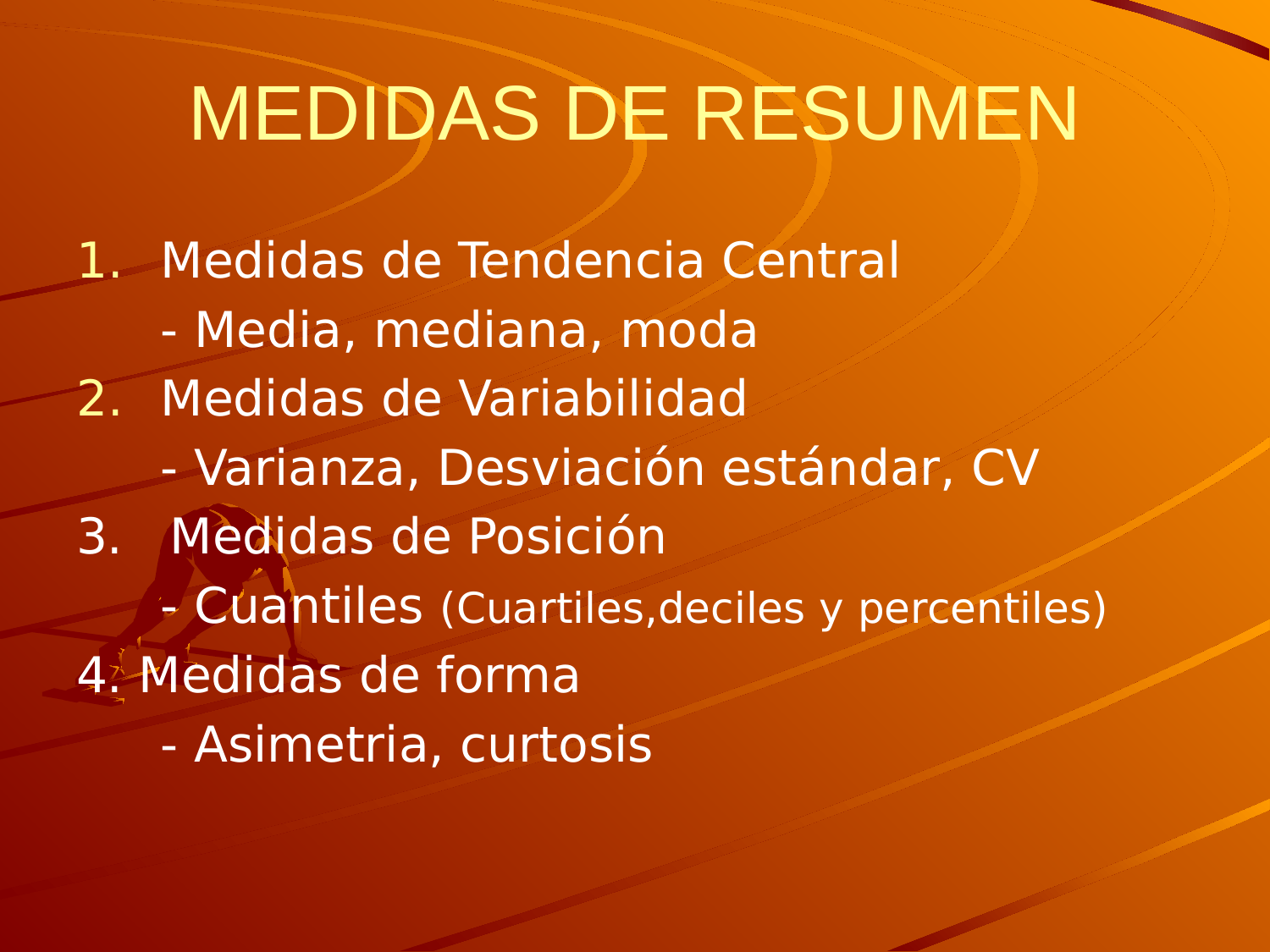

# MEDIDAS DE RESUMEN
Medidas de Tendencia Central
	- Media, mediana, moda
Medidas de Variabilidad
	- Varianza, Desviación estándar, CV
3.   Medidas de Posición
	- Cuantiles (Cuartiles,deciles y percentiles)
4. Medidas de forma
	- Asimetria, curtosis